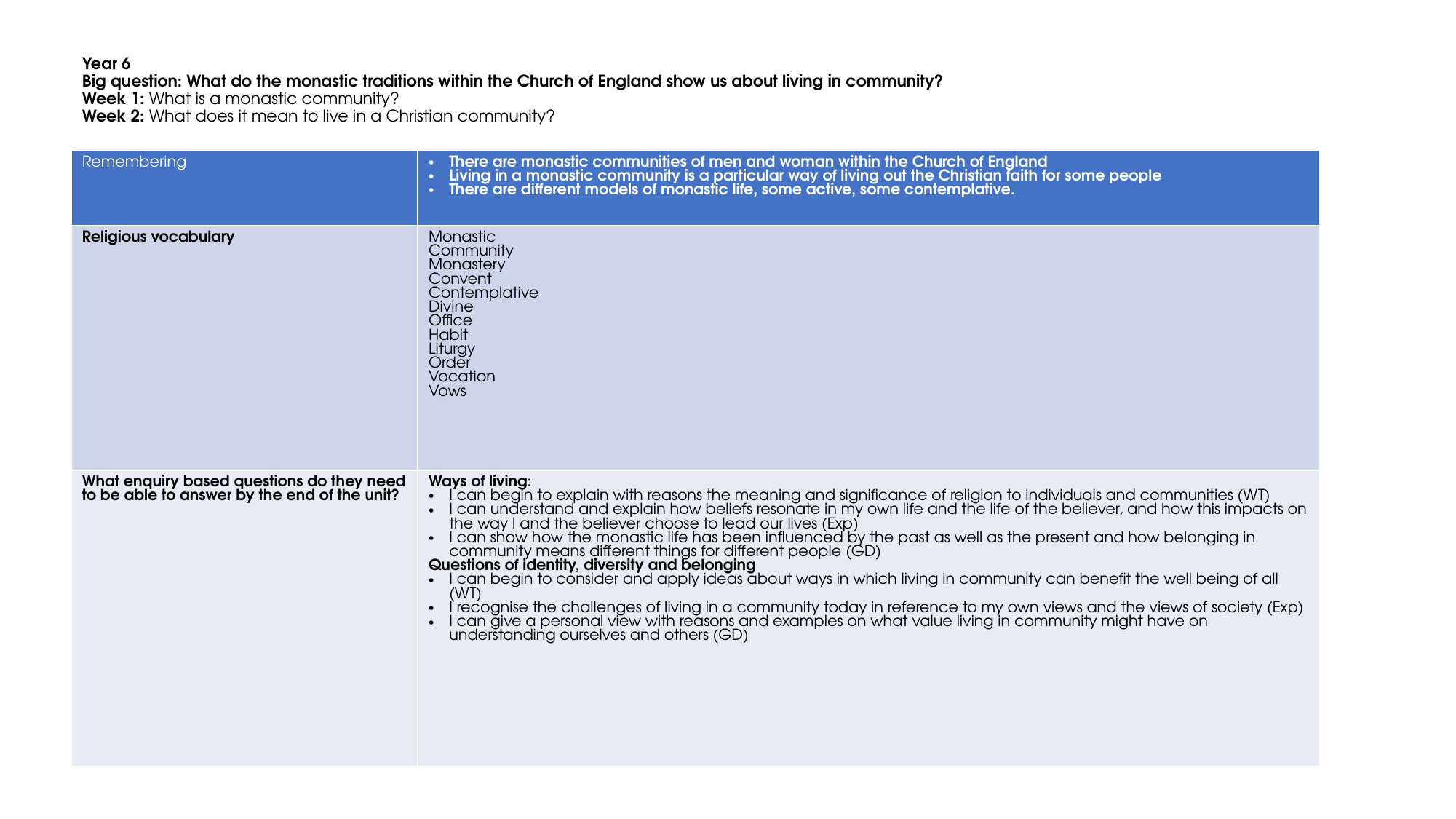

# Year 6 Big question: What do the monastic traditions within the Church of England show us about living in community? Week 1: What is a monastic community? Week 2: What does it mean to live in a Christian community?
| Remembering | There are monastic communities of men and woman within the Church of England Living in a monastic community is a particular way of living out the Christian faith for some people There are different models of monastic life, some active, some contemplative. |
| --- | --- |
| Religious vocabulary | Monastic Community Monastery Convent Contemplative Divine Office Habit Liturgy Order Vocation Vows |
| What enquiry based questions do they need to be able to answer by the end of the unit? | Ways of living: I can begin to explain with reasons the meaning and significance of religion to individuals and communities (WT) I can understand and explain how beliefs resonate in my own life and the life of the believer, and how this impacts on the way I and the believer choose to lead our lives (Exp) I can show how the monastic life has been influenced by the past as well as the present and how belonging in community means different things for different people (GD) Questions of identity, diversity and belonging I can begin to consider and apply ideas about ways in which living in community can benefit the well being of all (WT) I recognise the challenges of living in a community today in reference to my own views and the views of society (Exp) I can give a personal view with reasons and examples on what value living in community might have on understanding ourselves and others (GD) |